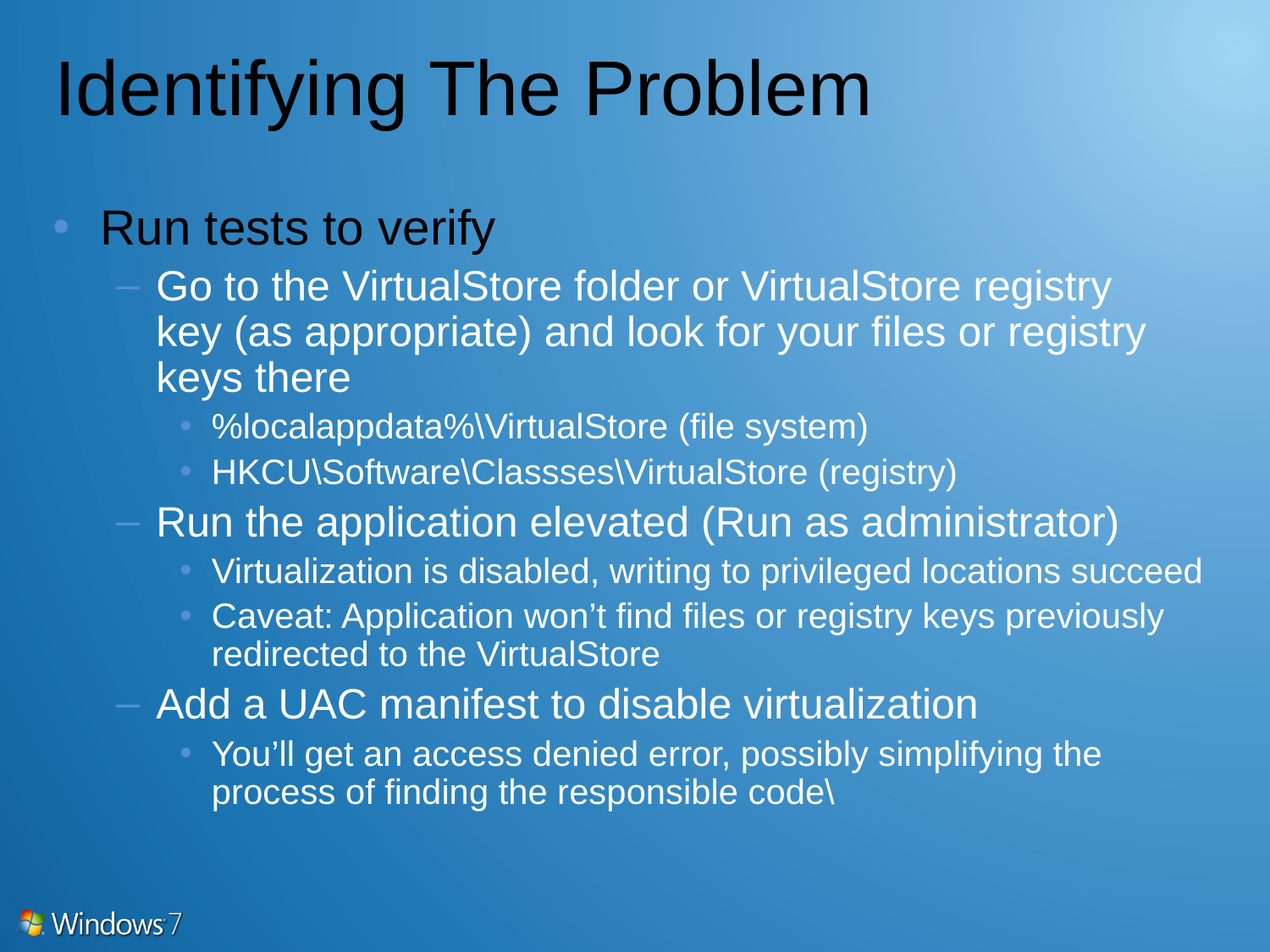

# Identifying The Problem
Run tests to verify
Go to the VirtualStore folder or VirtualStore registry
key (as appropriate) and look for your files or registry keys there
%localappdata%\VirtualStore (file system)
HKCU\Software\Classses\VirtualStore (registry)
Run the application elevated (Run as administrator)
Virtualization is disabled, writing to privileged locations succeed
Caveat: Application won’t find files or registry keys previously redirected to the VirtualStore
Add a UAC manifest to disable virtualization
You’ll get an access denied error, possibly simplifying the process of finding the responsible code\